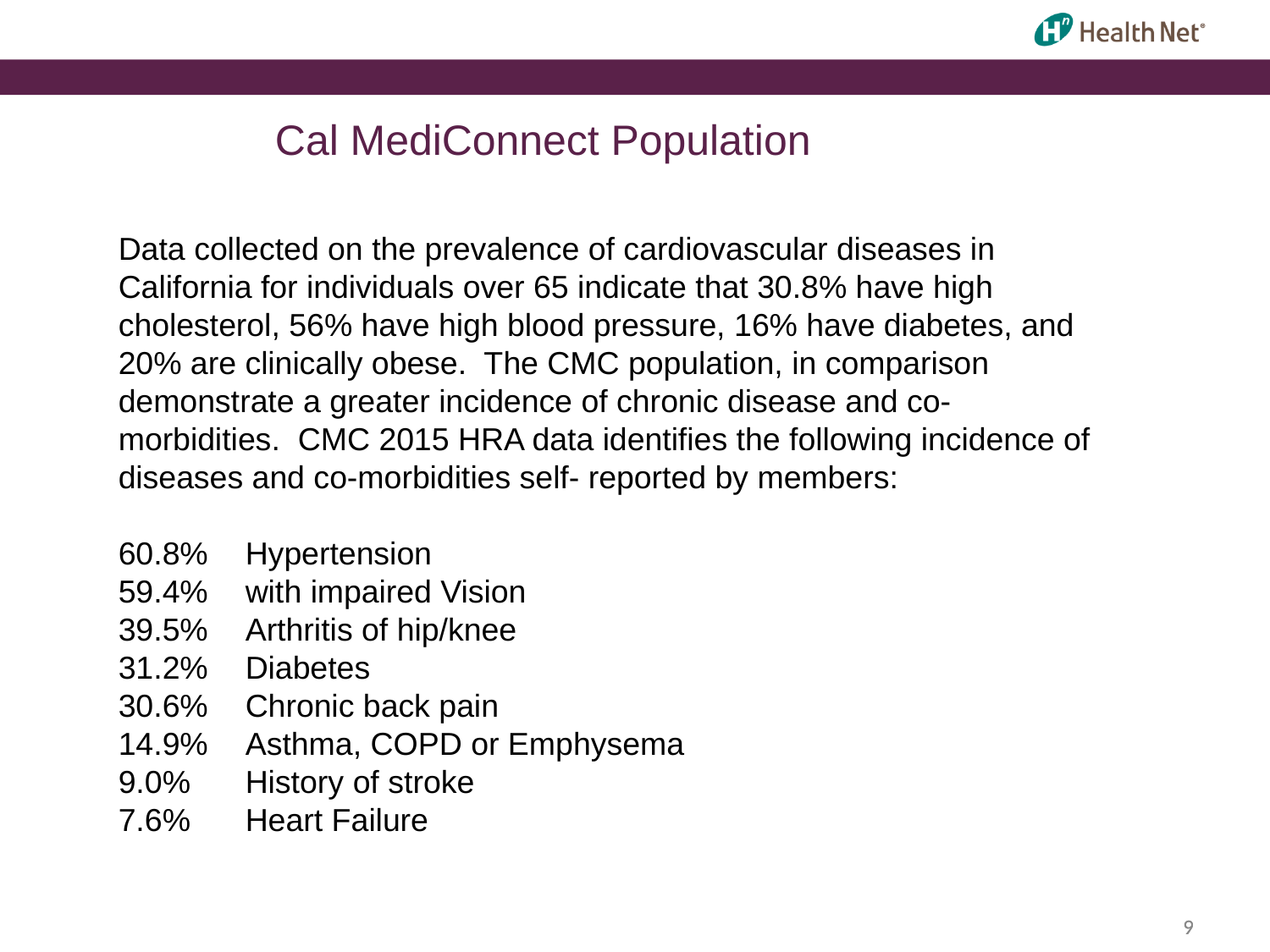

Cal MediConnect Population
Data collected on the prevalence of cardiovascular diseases in California for individuals over 65 indicate that 30.8% have high cholesterol, 56% have high blood pressure, 16% have diabetes, and 20% are clinically obese.  The CMC population, in comparison demonstrate a greater incidence of chronic disease and co-morbidities.  CMC 2015 HRA data identifies the following incidence of diseases and co-morbidities self- reported by members:

60.8% 	Hypertension
59.4% 	with impaired Vision
39.5% 	Arthritis of hip/knee
31.2% 	Diabetes
30.6% 	Chronic back pain
14.9% 	Asthma, COPD or Emphysema
9.0% 	History of stroke
7.6%	Heart Failure

9
9